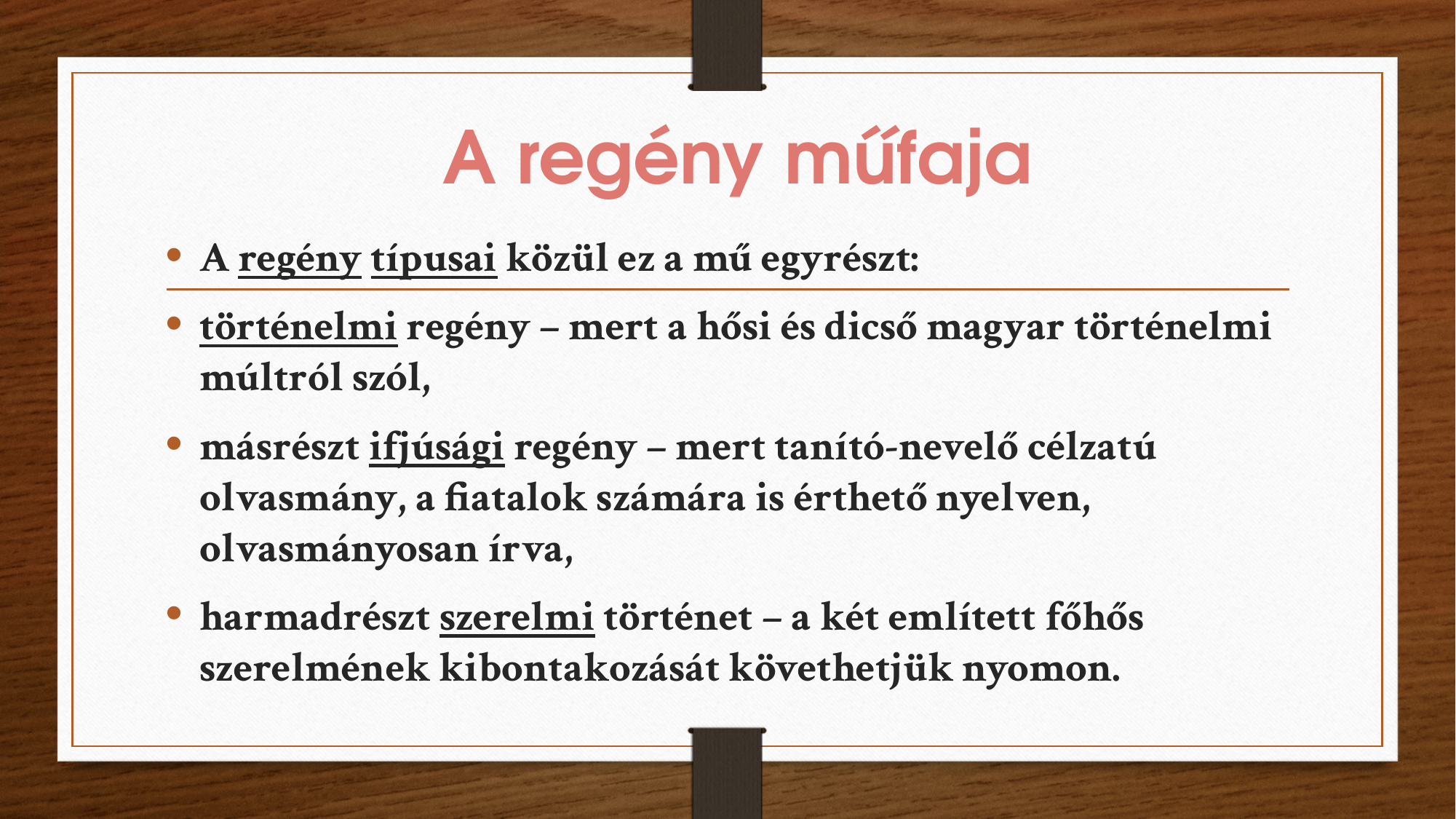

# A regény műfaja
A regény típusai közül ez a mű egyrészt:
történelmi regény – mert a hősi és dicső magyar történelmi múltról szól,
másrészt ifjúsági regény – mert tanító-nevelő célzatú olvasmány, a fiatalok számára is érthető nyelven, olvasmányosan írva,
harmadrészt szerelmi történet – a két említett főhős szerelmének kibontakozását követhetjük nyomon.